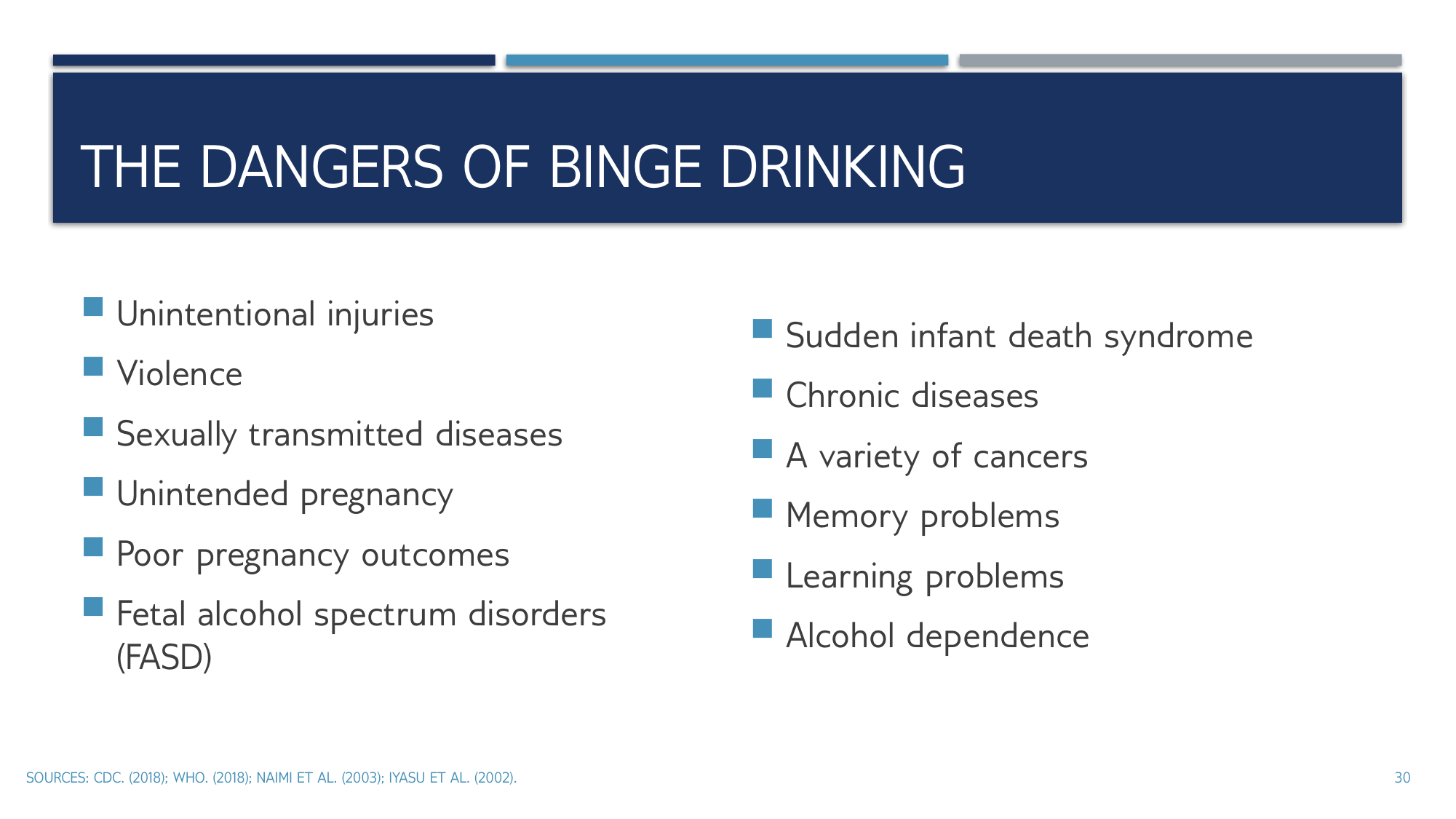

# The dangers of Binge drinking
Unintentional injuries
Violence
Sexually transmitted diseases
Unintended pregnancy
Poor pregnancy outcomes
Fetal alcohol spectrum disorders (FASD)
Sudden infant death syndrome
Chronic diseases
A variety of cancers
Memory problems
Learning problems
Alcohol dependence
SOURCES: CDC. (2018); WHO. (2018); Naimi et al. (2003); Iyasu et al. (2002).
30